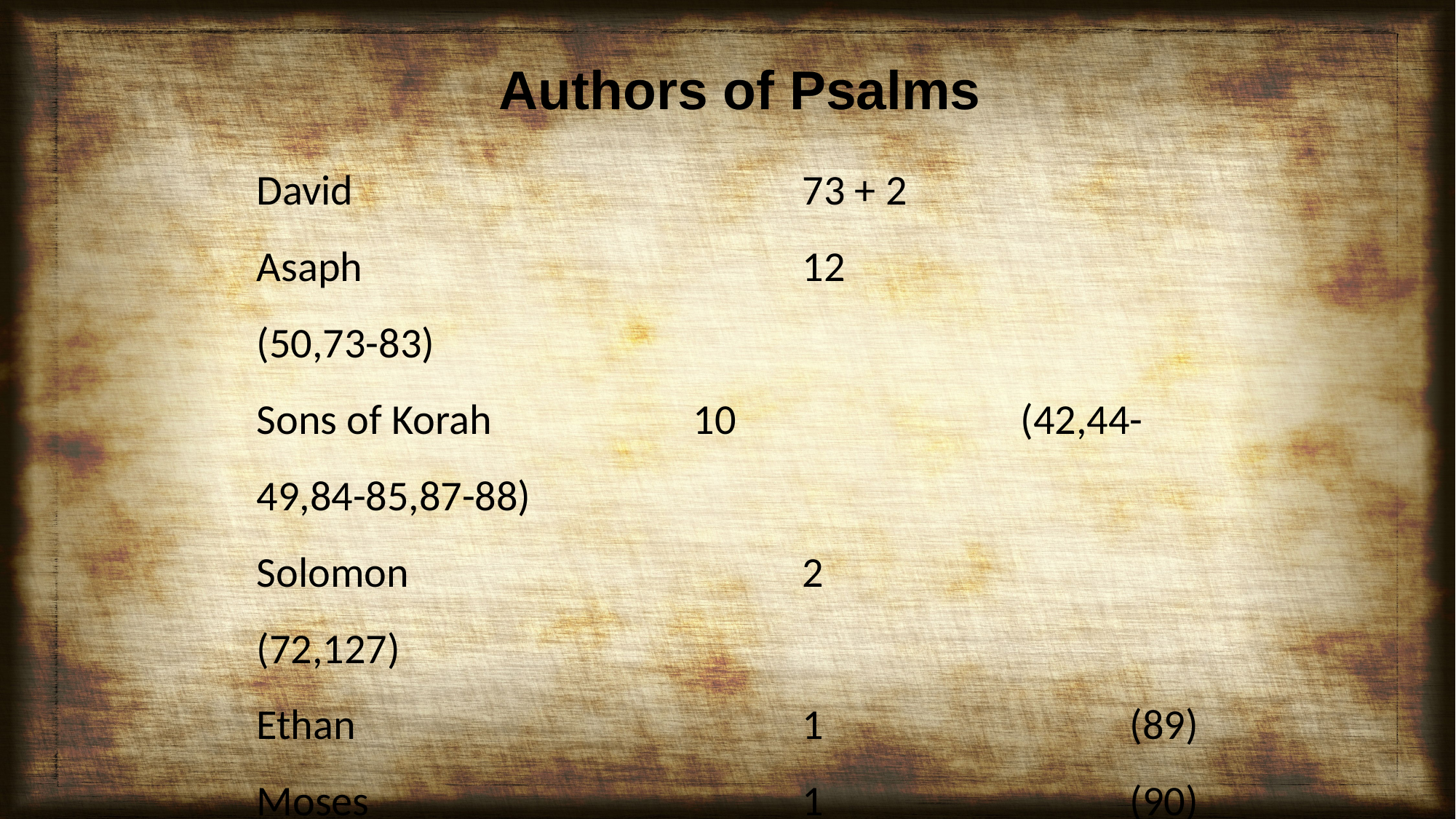

Authors of Psalms

David					73 + 2
Asaph					12			(50,73-83)
Sons of Korah		10			(42,44-49,84-85,87-88)
Solomon				2			(72,127)
Ethan					1			(89)
Moses				1			(90)
Heman				1			(88)
Anonymous			50 			(approximately)